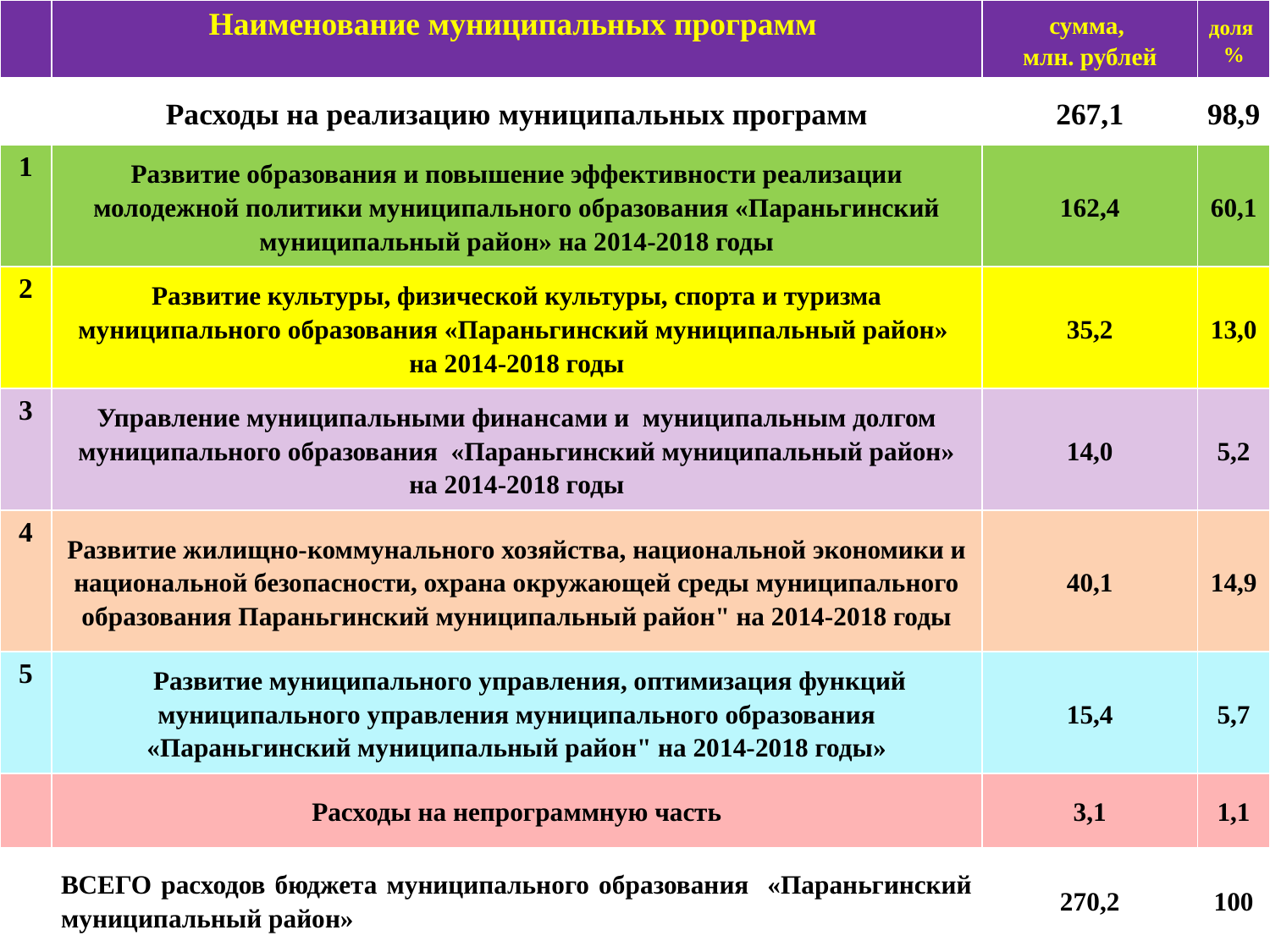

|  | Наименование муниципальных программ | сумма, млн. рублей | доля % |
| --- | --- | --- | --- |
|  | Расходы на реализацию муниципальных программ | 267,1 | 98,9 |
| 1 | Развитие образования и повышение эффективности реализации молодежной политики муниципального образования «Параньгинский муниципальный район» на 2014-2018 годы | 162,4 | 60,1 |
| 2 | Развитие культуры, физической культуры, спорта и туризма муниципального образования «Параньгинский муниципальный район» на 2014-2018 годы | 35,2 | 13,0 |
| 3 | Управление муниципальными финансами и муниципальным долгом муниципального образования «Параньгинский муниципальный район» на 2014-2018 годы | 14,0 | 5,2 |
| 4 | Развитие жилищно-коммунального хозяйства, национальной экономики и национальной безопасности, охрана окружающей среды муниципального образования Параньгинский муниципальный район" на 2014-2018 годы | 40,1 | 14,9 |
| 5 | Развитие муниципального управления, оптимизация функций муниципального управления муниципального образования «Параньгинский муниципальный район" на 2014-2018 годы» | 15,4 | 5,7 |
|  | Расходы на непрограммную часть | 3,1 | 1,1 |
|  | ВСЕГО расходов бюджета муниципального образования «Параньгинский муниципальный район» | 270,2 | 100 |